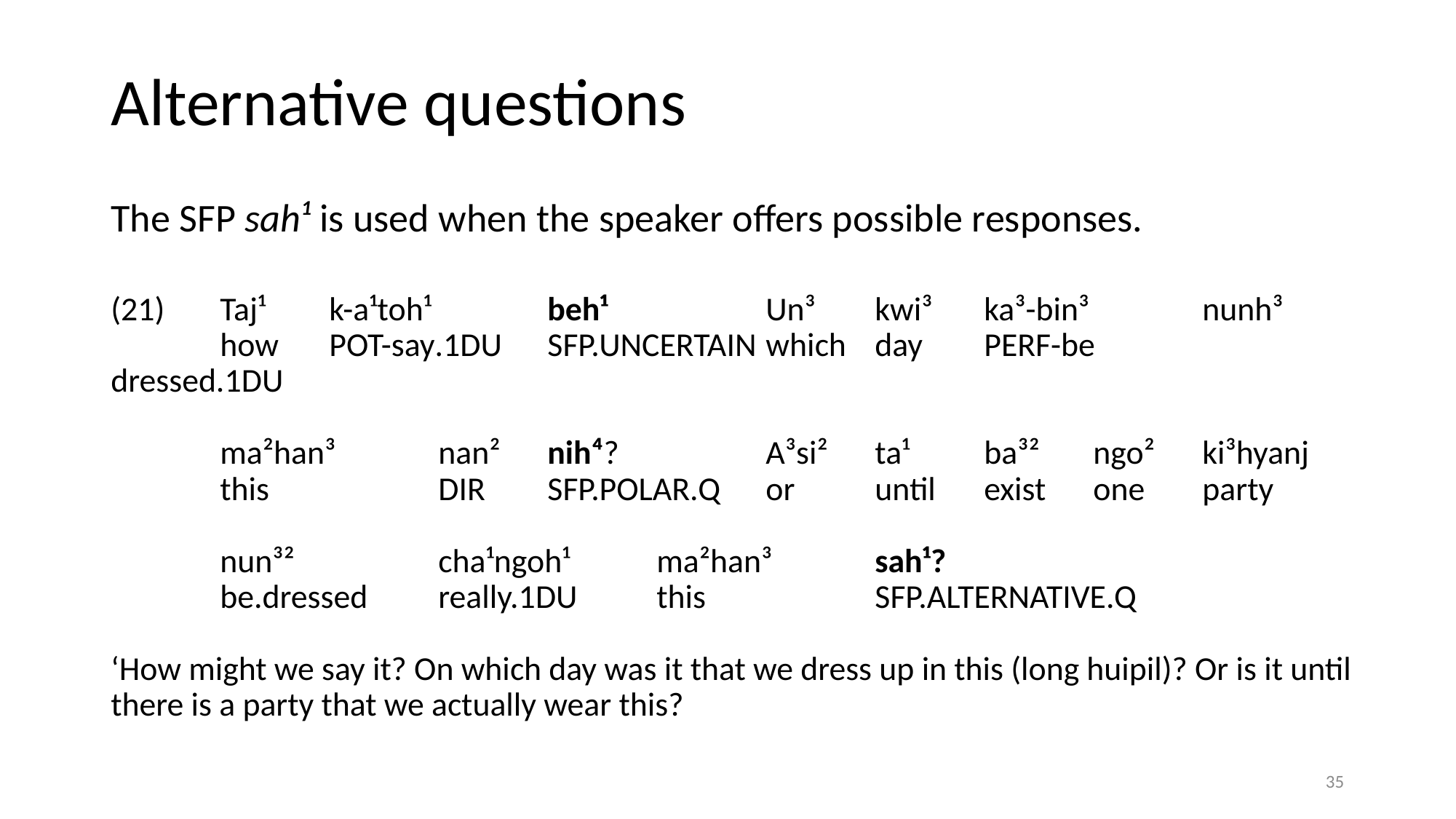

# Alternative questions
The SFP sah¹ is used when the speaker offers possible responses.

(21)	Taj¹	k-a¹toh¹		beh¹		Un³	kwi³	ka³-bin³		nunh³
	how	pot-say.1du	sfp.uncertain	which	day	perf-be		dressed.1du

	ma²han³	nan²	nih⁴?		A³si²	ta¹	ba³²	ngo²	ki³hyanj
	this		dir	sfp.polar.q	or	until	exist	one	party

	nun³²		cha¹ngoh¹	ma²han³	sah¹?
	be.dressed	really.1du 	this		sfp.alternative.q

‘How might we say it? On which day was it that we dress up in this (long huipil)? Or is it until there is a party that we actually wear this?

35